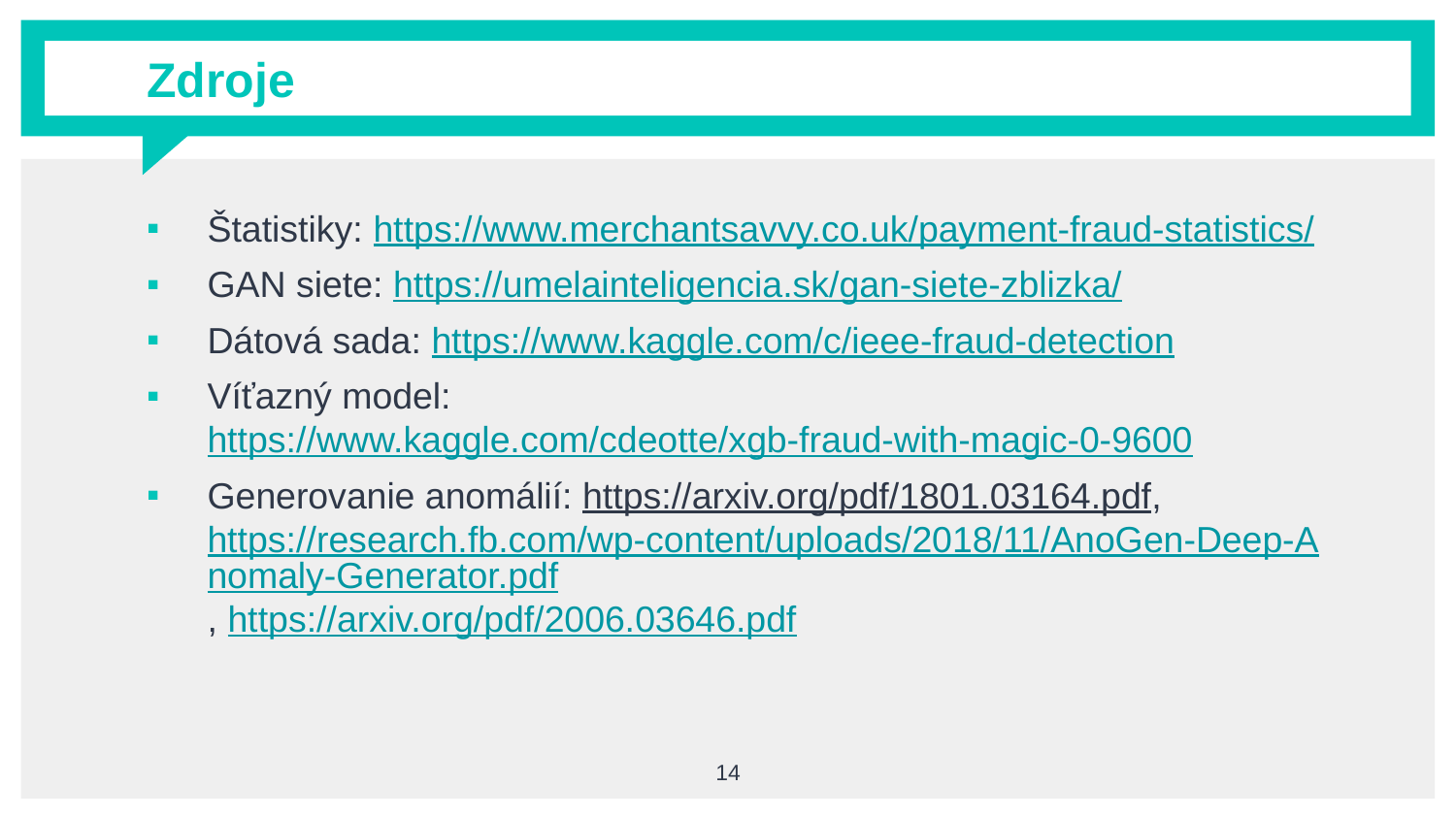

# Zdroje
Štatistiky: https://www.merchantsavvy.co.uk/payment-fraud-statistics/
GAN siete: https://umelainteligencia.sk/gan-siete-zblizka/
Dátová sada: https://www.kaggle.com/c/ieee-fraud-detection
Víťazný model: https://www.kaggle.com/cdeotte/xgb-fraud-with-magic-0-9600
Generovanie anomálií: https://arxiv.org/pdf/1801.03164.pdf, https://research.fb.com/wp-content/uploads/2018/11/AnoGen-Deep-Anomaly-Generator.pdf, https://arxiv.org/pdf/2006.03646.pdf

14